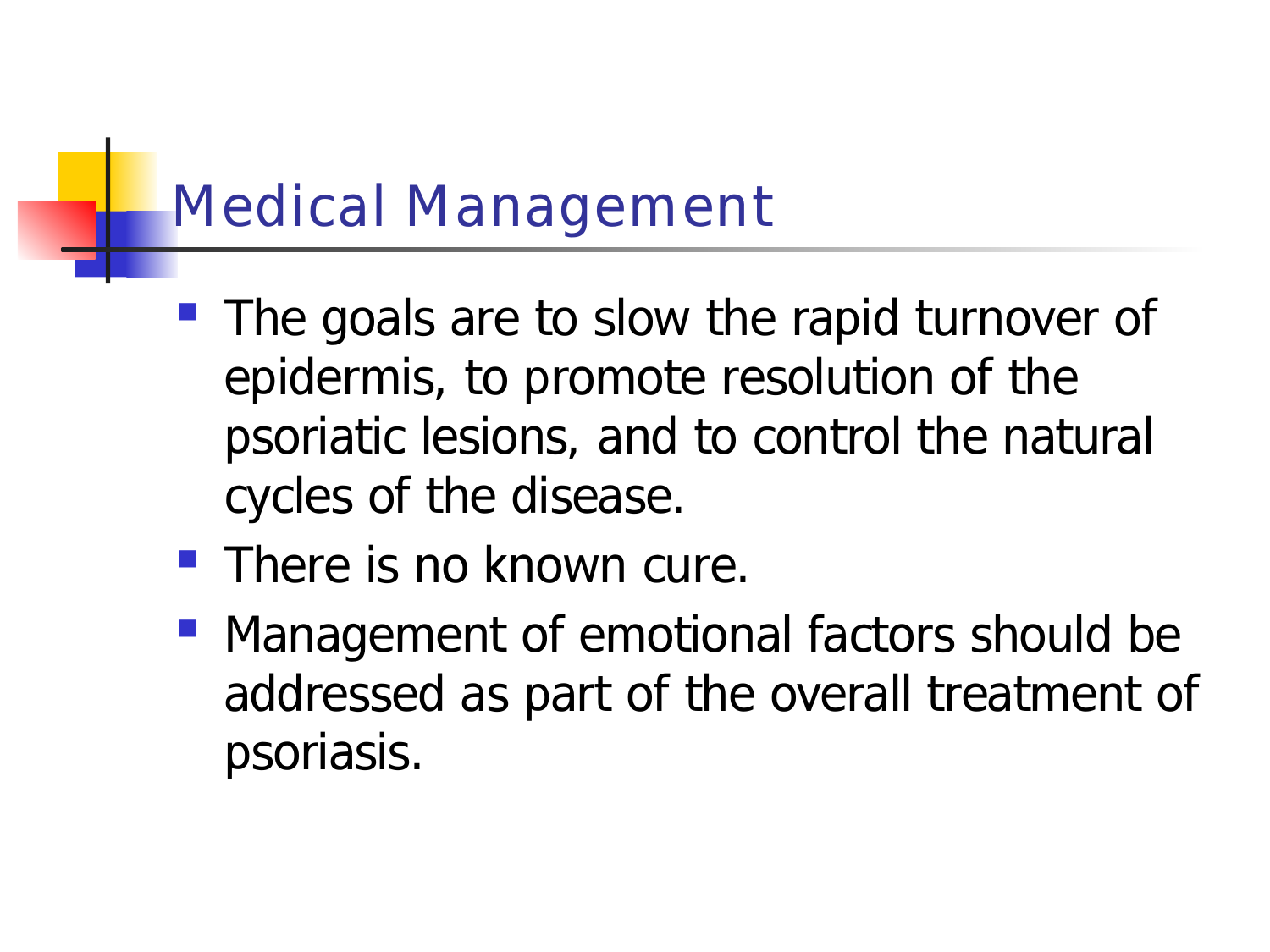

# Medical Management
The goals are to slow the rapid turnover of epidermis, to promote resolution of the psoriatic lesions, and to control the natural cycles of the disease.
There is no known cure.
Management of emotional factors should be addressed as part of the overall treatment of psoriasis.